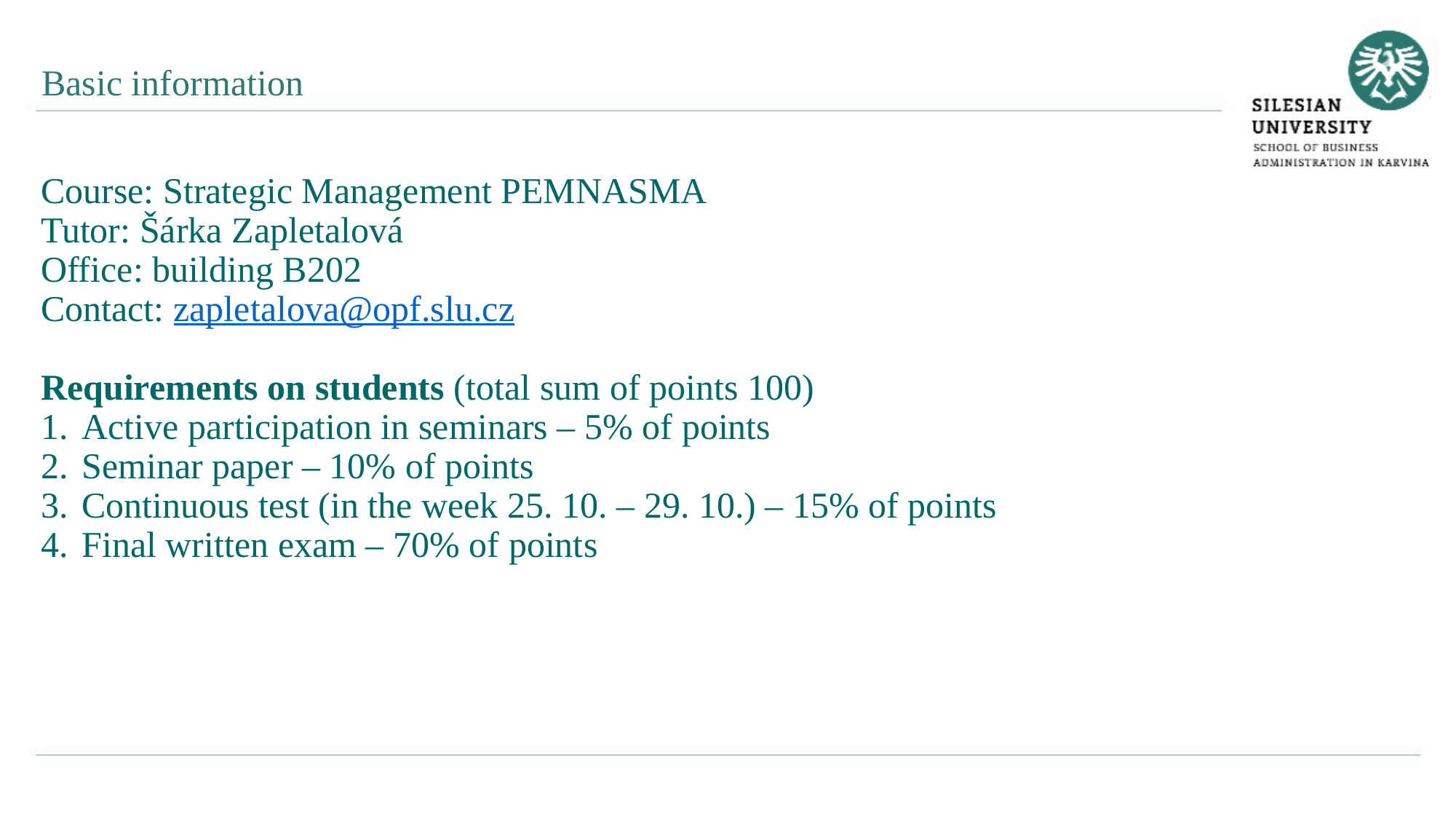

Basic information
Course: Strategic Management PEMNASMA
Tutor: Šárka Zapletalová
Office: building B202
Contact: zapletalova@opf.slu.cz

Requirements on students (total sum of points 100)
Active participation in seminars – 5% of points
Seminar paper – 10% of points
Continuous test (in the week 25. 10. – 29. 10.) – 15% of points
Final written exam – 70% of points